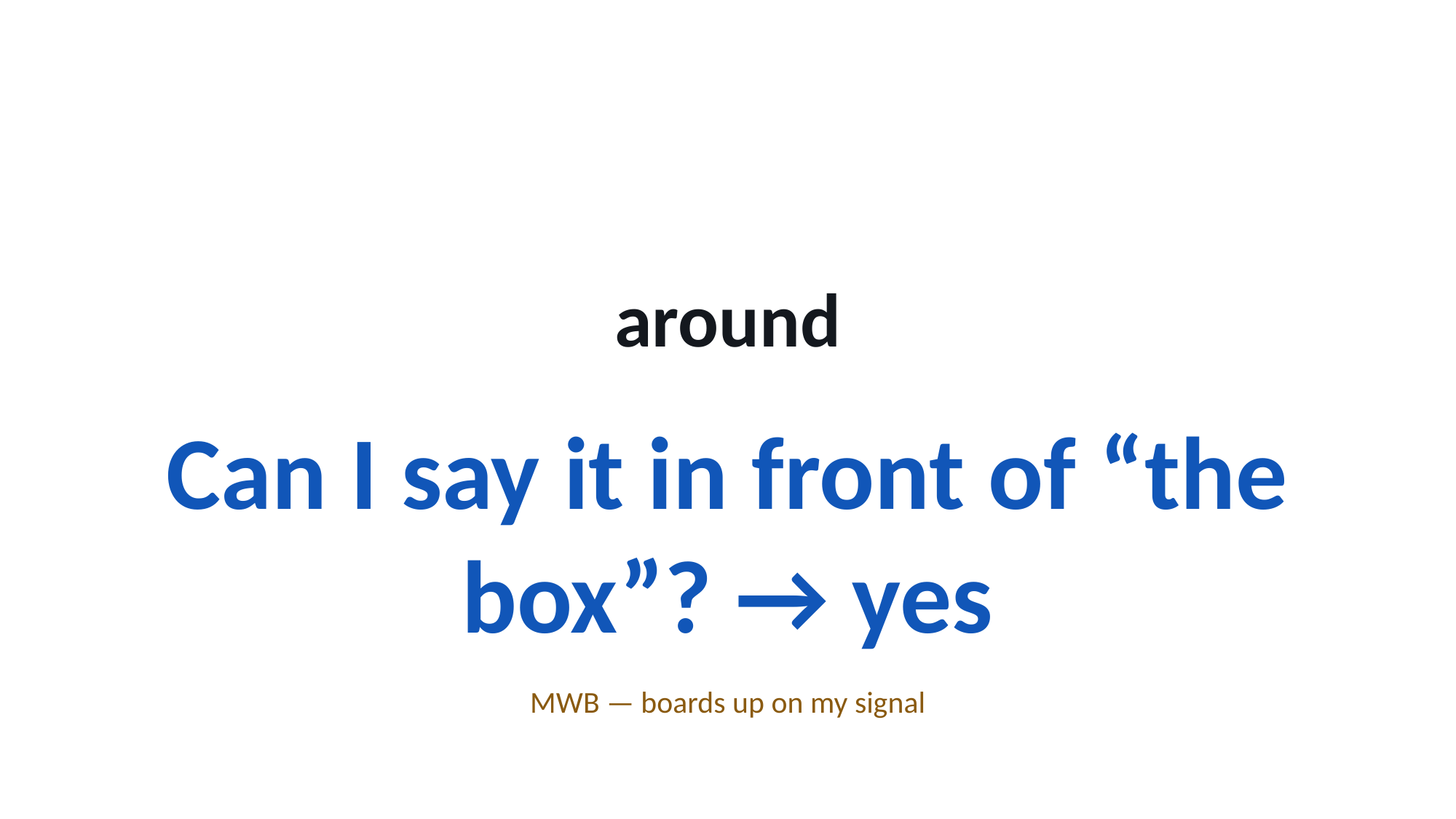

around
Can I say it in front of “the box”? → yes
MWB — boards up on my signal